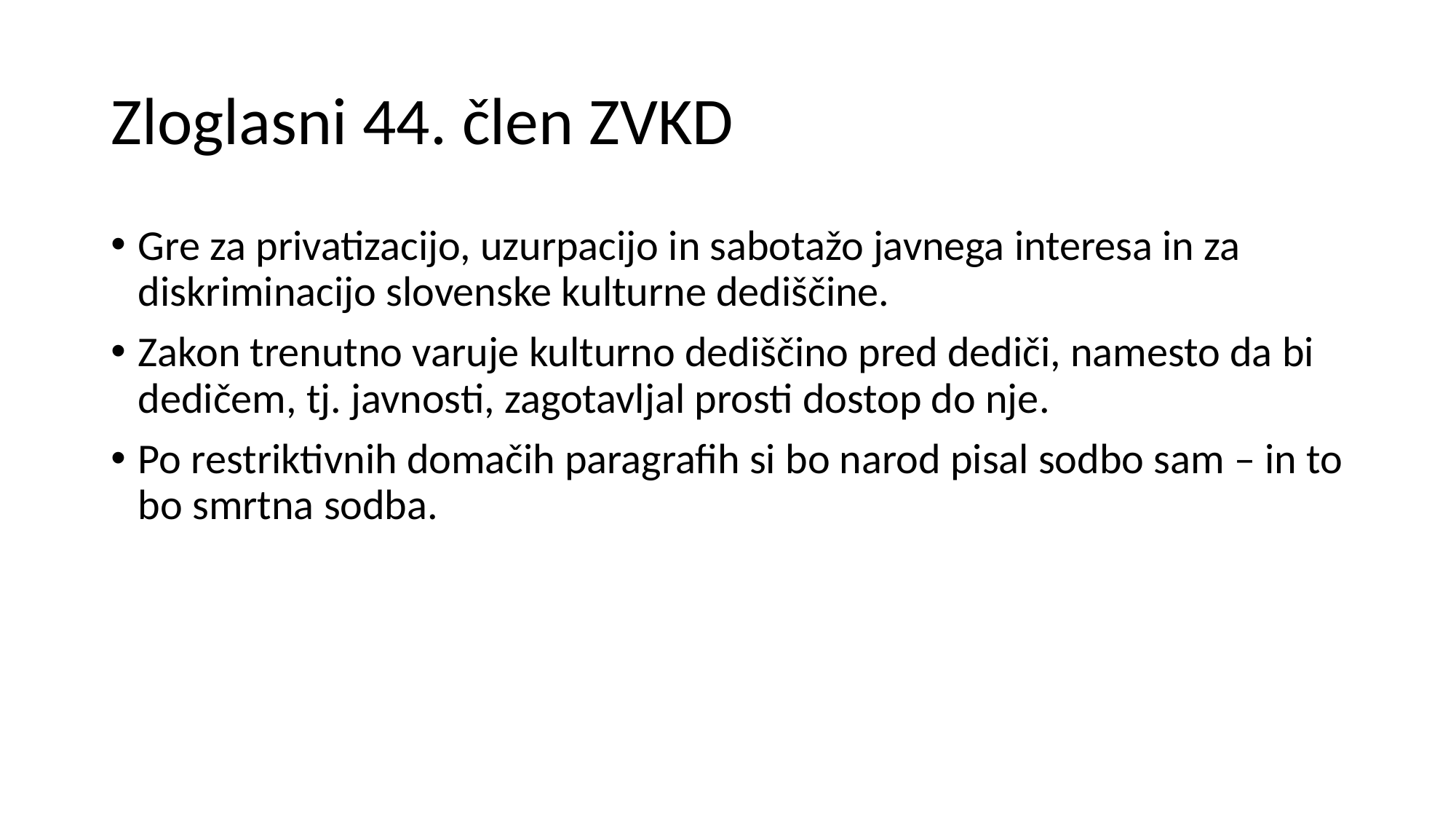

# Zloglasni 44. člen ZVKD
Gre za privatizacijo, uzurpacijo in sabotažo javnega interesa in za diskriminacijo slovenske kulturne dediščine.
Zakon trenutno varuje kulturno dediščino pred dediči, namesto da bi dedičem, tj. javnosti, zagotavljal prosti dostop do nje.
Po restriktivnih domačih paragrafih si bo narod pisal sodbo sam – in to bo smrtna sodba.